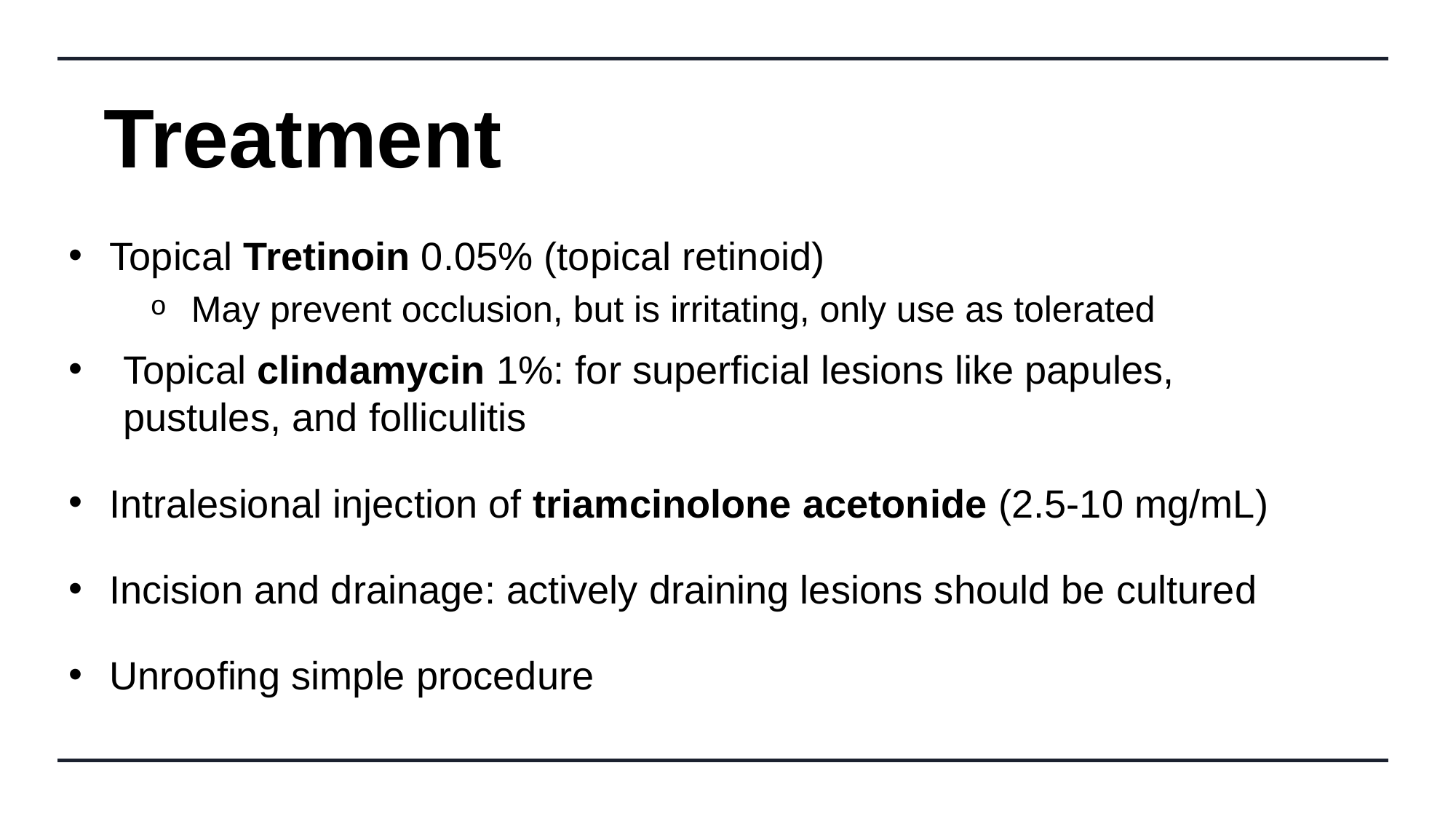

# Treatment
Topical Tretinoin 0.05% (topical retinoid)
May prevent occlusion, but is irritating, only use as tolerated
Topical clindamycin 1%: for superficial lesions like papules, pustules, and folliculitis
Intralesional injection of triamcinolone acetonide (2.5-10 mg/mL)
Incision and drainage: actively draining lesions should be cultured
Unroofing simple procedure